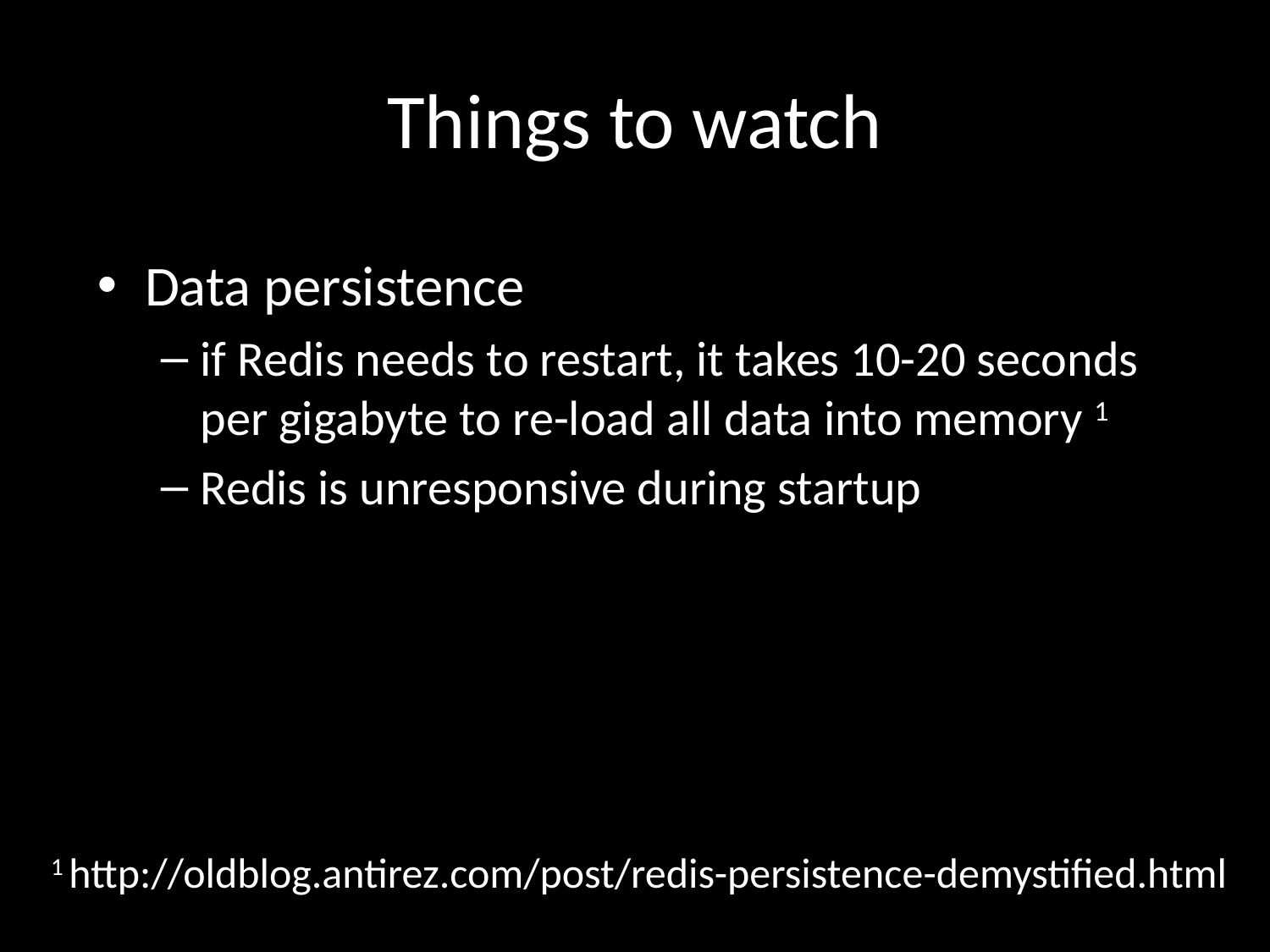

# Things to watch
Data persistence
if Redis needs to restart, it takes 10-20 seconds per gigabyte to re-load all data into memory 1
Redis is unresponsive during startup

1 http://oldblog.antirez.com/post/redis-persistence-demystified.html